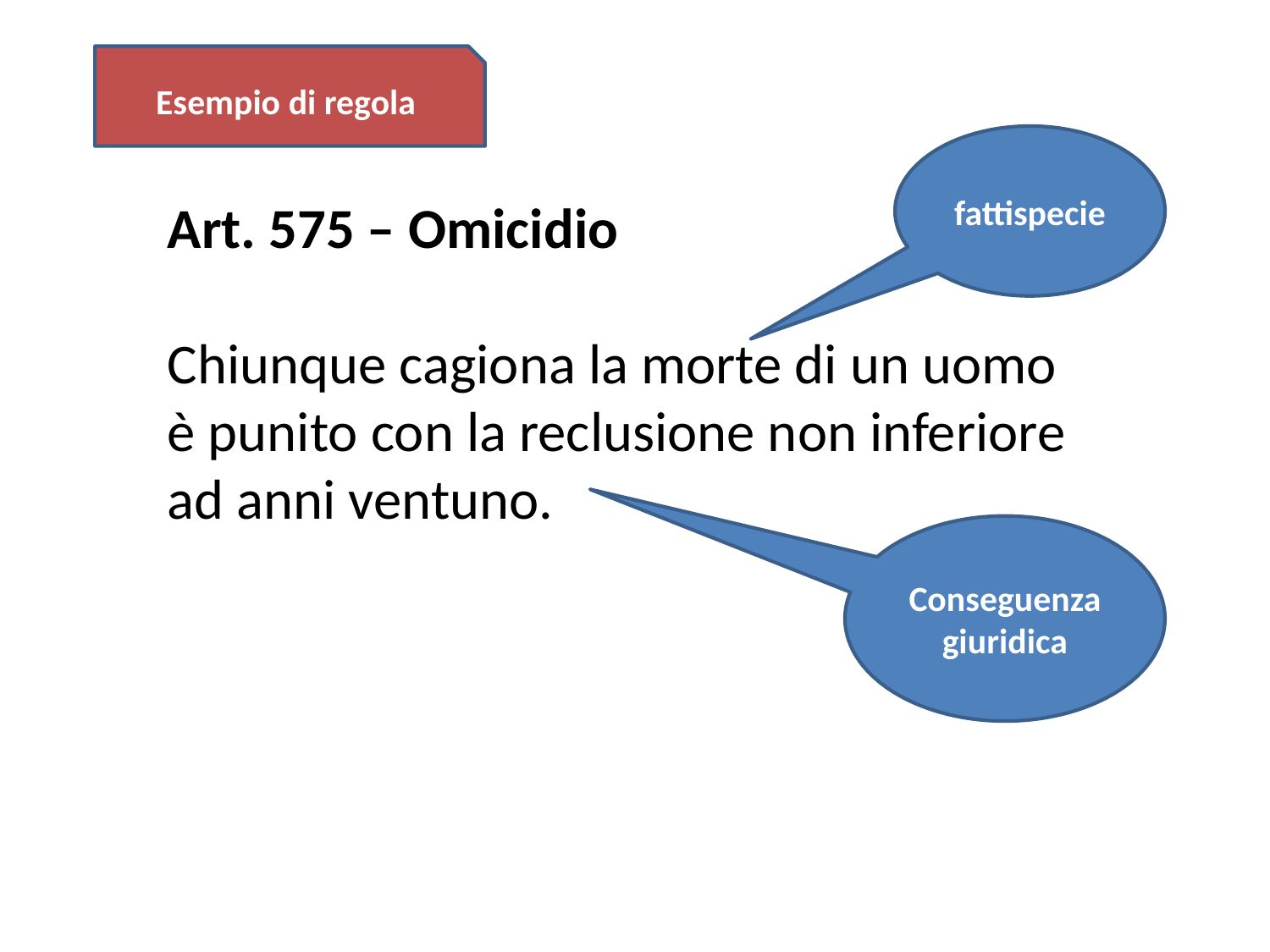

Esempio di regola
fattispecie
Art. 575 – Omicidio

Chiunque cagiona la morte di un uomo è punito con la reclusione non inferiore ad anni ventuno.
Conseguenza giuridica